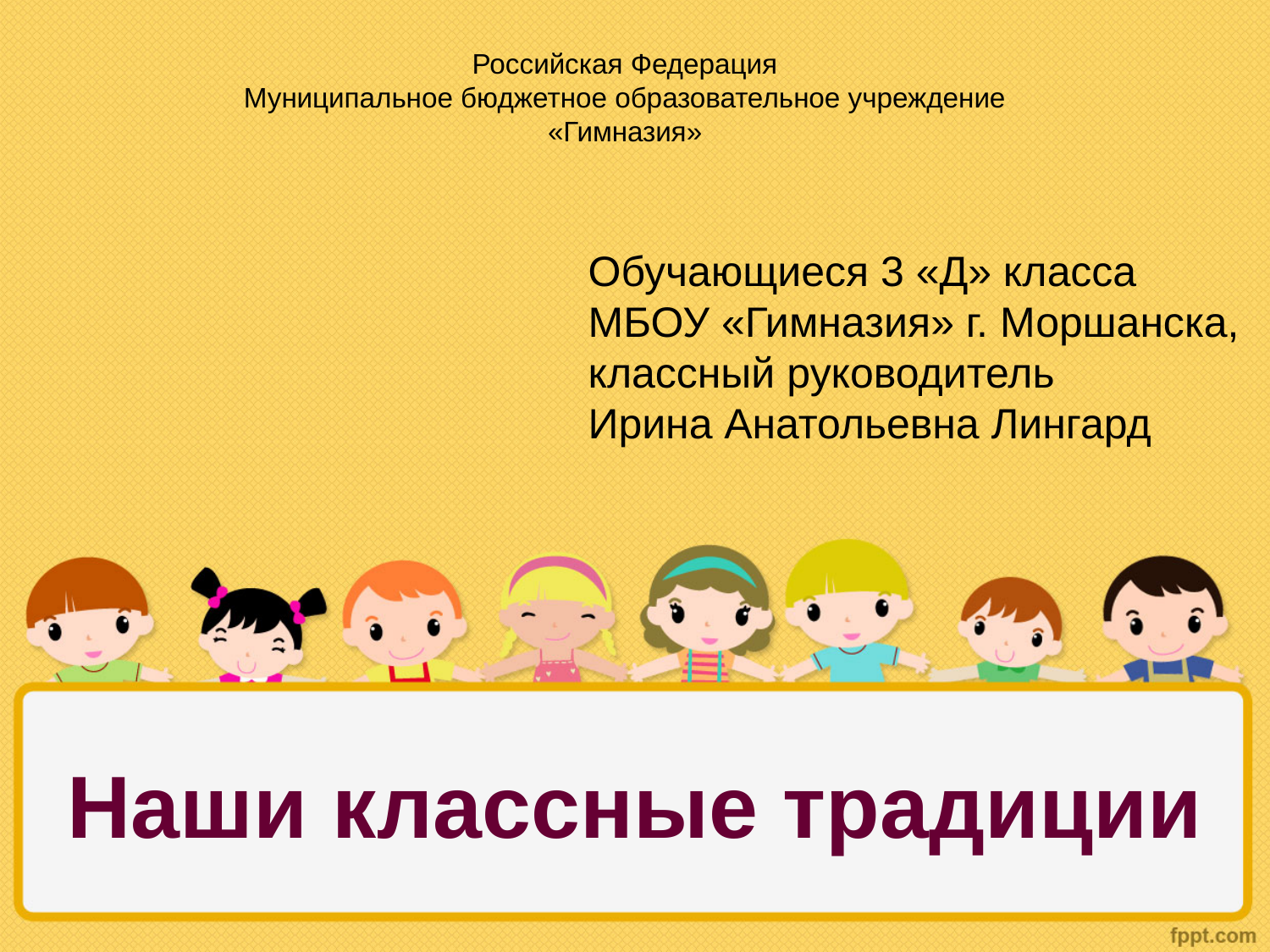

Российская Федерация
Муниципальное бюджетное образовательное учреждение
«Гимназия»
Обучающиеся 3 «Д» класса
МБОУ «Гимназия» г. Моршанска,
классный руководитель
Ирина Анатольевна Лингард
Наши классные традиции